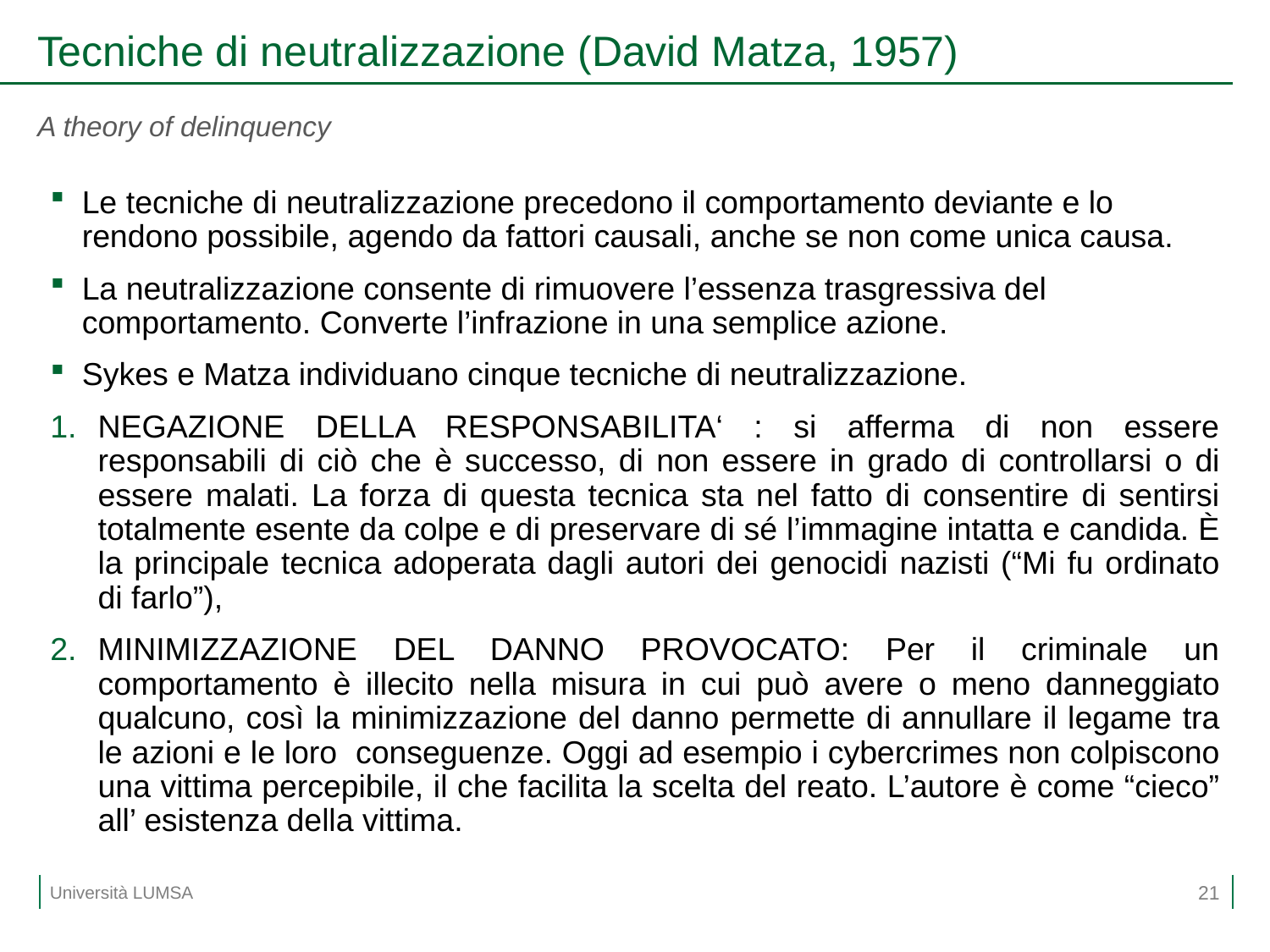

# Tecniche di neutralizzazione (David Matza, 1957)
A theory of delinquency
Le tecniche di neutralizzazione precedono il comportamento deviante e lo rendono possibile, agendo da fattori causali, anche se non come unica causa.
La neutralizzazione consente di rimuovere l’essenza trasgressiva del comportamento. Converte l’infrazione in una semplice azione.
Sykes e Matza individuano cinque tecniche di neutralizzazione.
NEGAZIONE DELLA RESPONSABILITA‘ : si afferma di non essere responsabili di ciò che è successo, di non essere in grado di controllarsi o di essere malati. La forza di questa tecnica sta nel fatto di consentire di sentirsi totalmente esente da colpe e di preservare di sé l’immagine intatta e candida. È la principale tecnica adoperata dagli autori dei genocidi nazisti (“Mi fu ordinato di farlo”),
MINIMIZZAZIONE DEL DANNO PROVOCATO: Per il criminale un comportamento è illecito nella misura in cui può avere o meno danneggiato qualcuno, così la minimizzazione del danno permette di annullare il legame tra le azioni e le loro  conseguenze. Oggi ad esempio i cybercrimes non colpiscono una vittima percepibile, il che facilita la scelta del reato. L’autore è come “cieco” all’ esistenza della vittima.

21